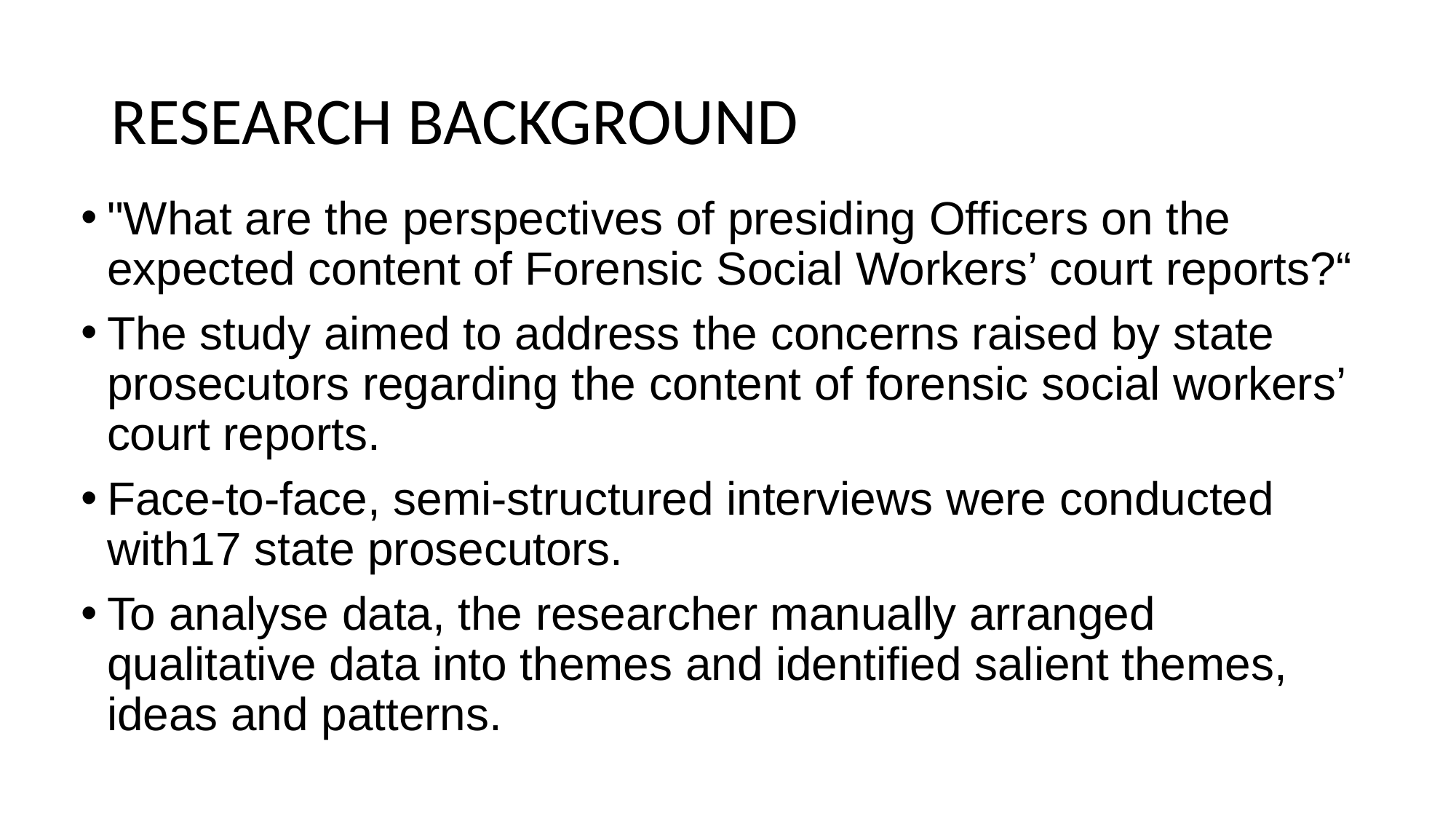

# RESEARCH BACKGROUND
"What are the perspectives of presiding Officers on the expected content of Forensic Social Workers’ court reports?“
The study aimed to address the concerns raised by state prosecutors regarding the content of forensic social workers’ court reports.
Face-to-face, semi-structured interviews were conducted with17 state prosecutors.
To analyse data, the researcher manually arranged qualitative data into themes and identified salient themes, ideas and patterns.